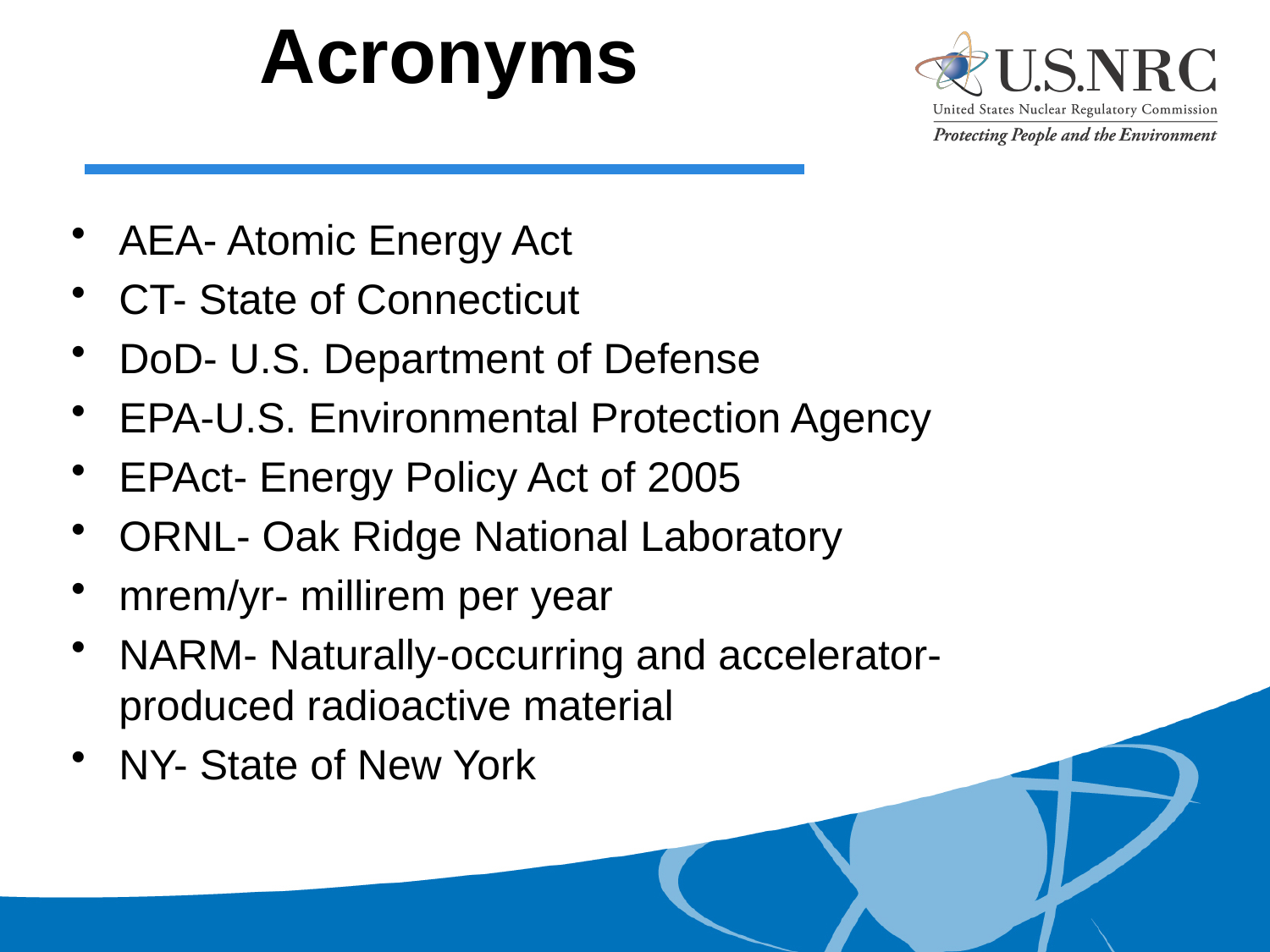

# Acronyms
AEA- Atomic Energy Act
CT- State of Connecticut
DoD- U.S. Department of Defense
EPA-U.S. Environmental Protection Agency
EPAct- Energy Policy Act of 2005
ORNL- Oak Ridge National Laboratory
mrem/yr- millirem per year
NARM- Naturally-occurring and accelerator-produced radioactive material
NY- State of New York